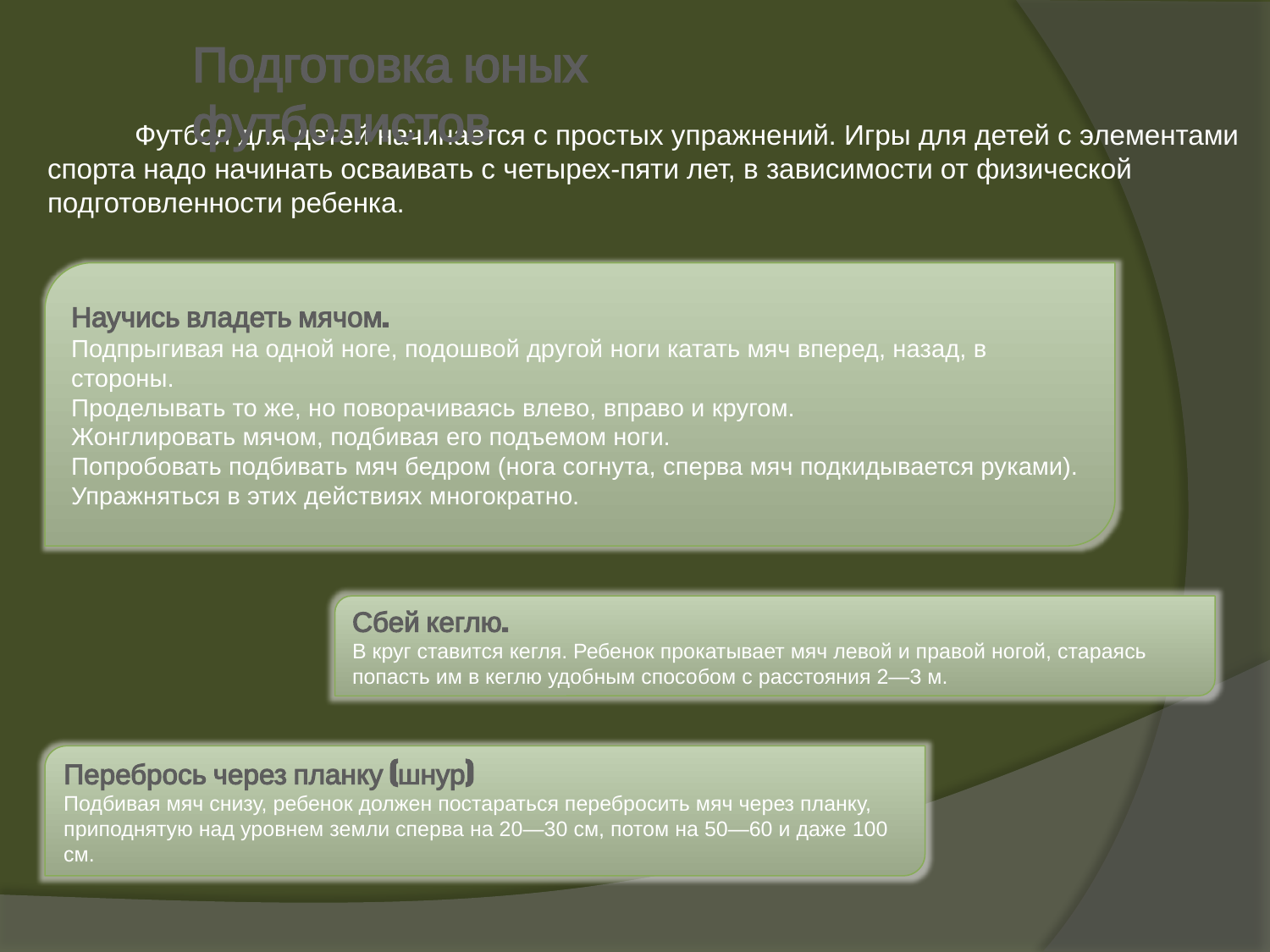

Подготовка юных футболистов
Футбол для детей начинается с простых упражнений. Игры для детей с элементами спорта надо начинать осваивать с четырех-пяти лет, в зависимости от физической подготовленности ребенка.
Научись владеть мячом.
Подпрыгивая на одной ноге, подошвой другой ноги катать мяч вперед, назад, в стороны.
Проделывать то же, но поворачиваясь влево, вправо и кругом.
Жонглировать мячом, подбивая его подъемом ноги.
Попробовать подбивать мяч бедром (нога согнута, сперва мяч подкидывается руками).
Упражняться в этих действиях многократно.
Сбей кеглю.
В круг ставится кегля. Ребенок прокатывает мяч левой и правой ногой, стараясь попасть им в кеглю удобным способом с расстояния 2—3 м.
Перебрось через планку (шнур)
Подбивая мяч снизу, ребенок должен постараться перебросить мяч через планку, приподнятую над уровнем земли сперва на 20—30 см, потом на 50—60 и даже 100 см.